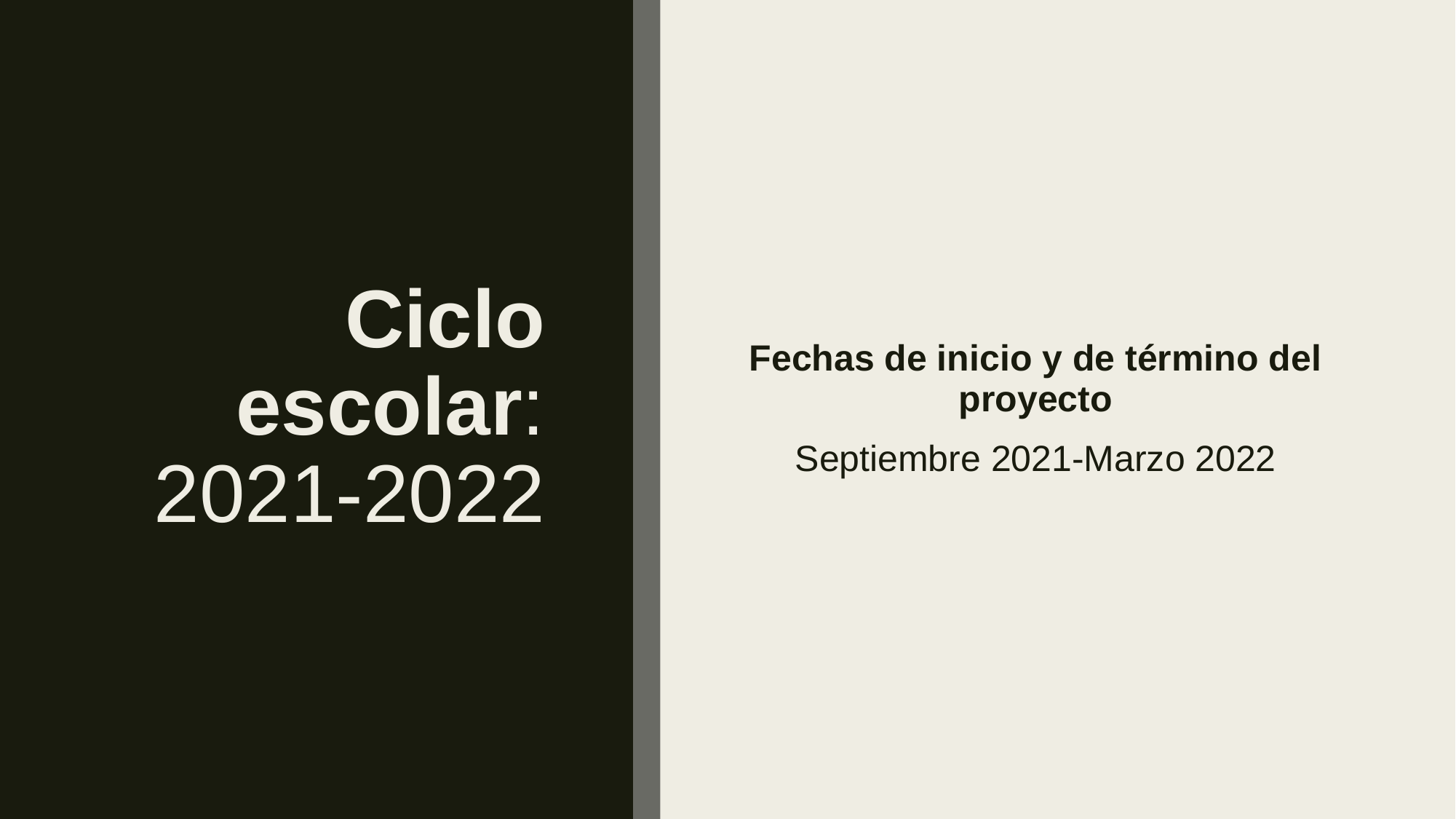

# Ciclo escolar: 2021-2022
Fechas de inicio y de término del proyecto
Septiembre 2021-Marzo 2022